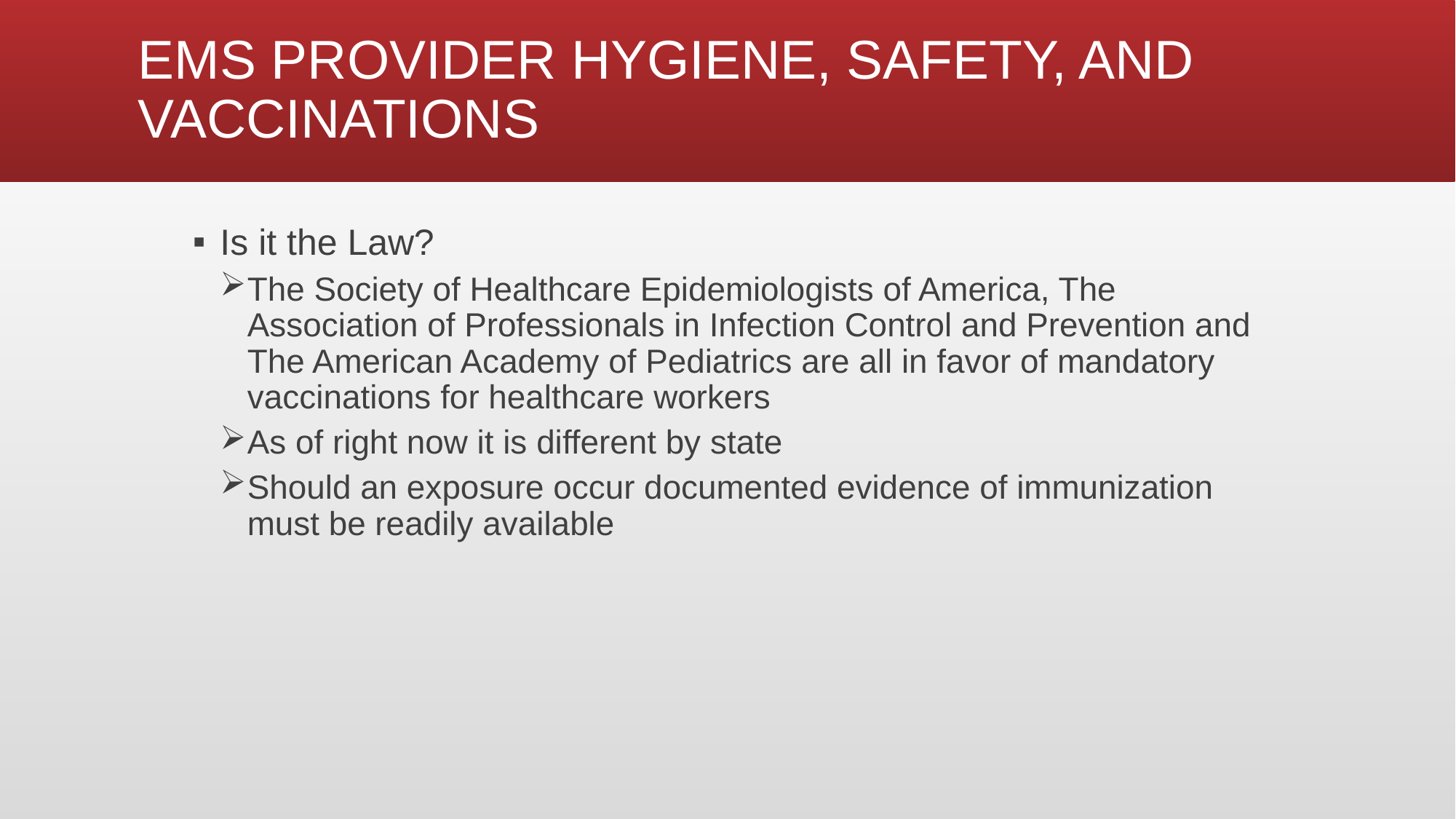

# EMS PROVIDER HYGIENE, SAFETY, AND VACCINATIONS
Is it the Law?
The Society of Healthcare Epidemiologists of America, The Association of Professionals in Infection Control and Prevention and The American Academy of Pediatrics are all in favor of mandatory vaccinations for healthcare workers
As of right now it is different by state
Should an exposure occur documented evidence of immunization must be readily available